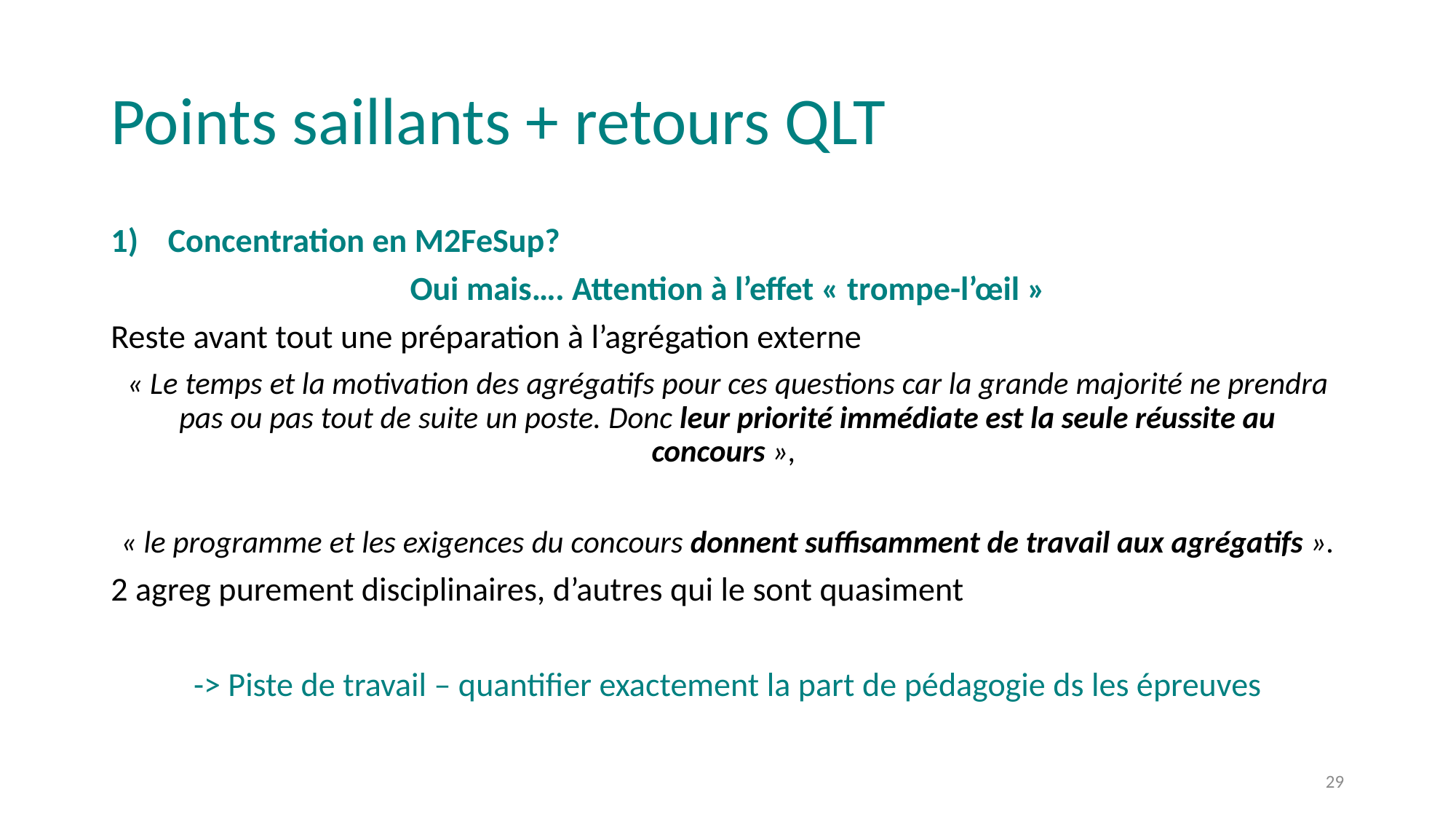

# Points saillants + retours QLT
Concentration en M2FeSup?
Oui mais…. Attention à l’effet « trompe-l’œil »
Reste avant tout une préparation à l’agrégation externe
« Le temps et la motivation des agrégatifs pour ces questions car la grande majorité ne prendra pas ou pas tout de suite un poste. Donc leur priorité immédiate est la seule réussite au concours »,

 « le programme et les exigences du concours donnent suffisamment de travail aux agrégatifs ».
2 agreg purement disciplinaires, d’autres qui le sont quasiment

-> Piste de travail – quantifier exactement la part de pédagogie ds les épreuves

29